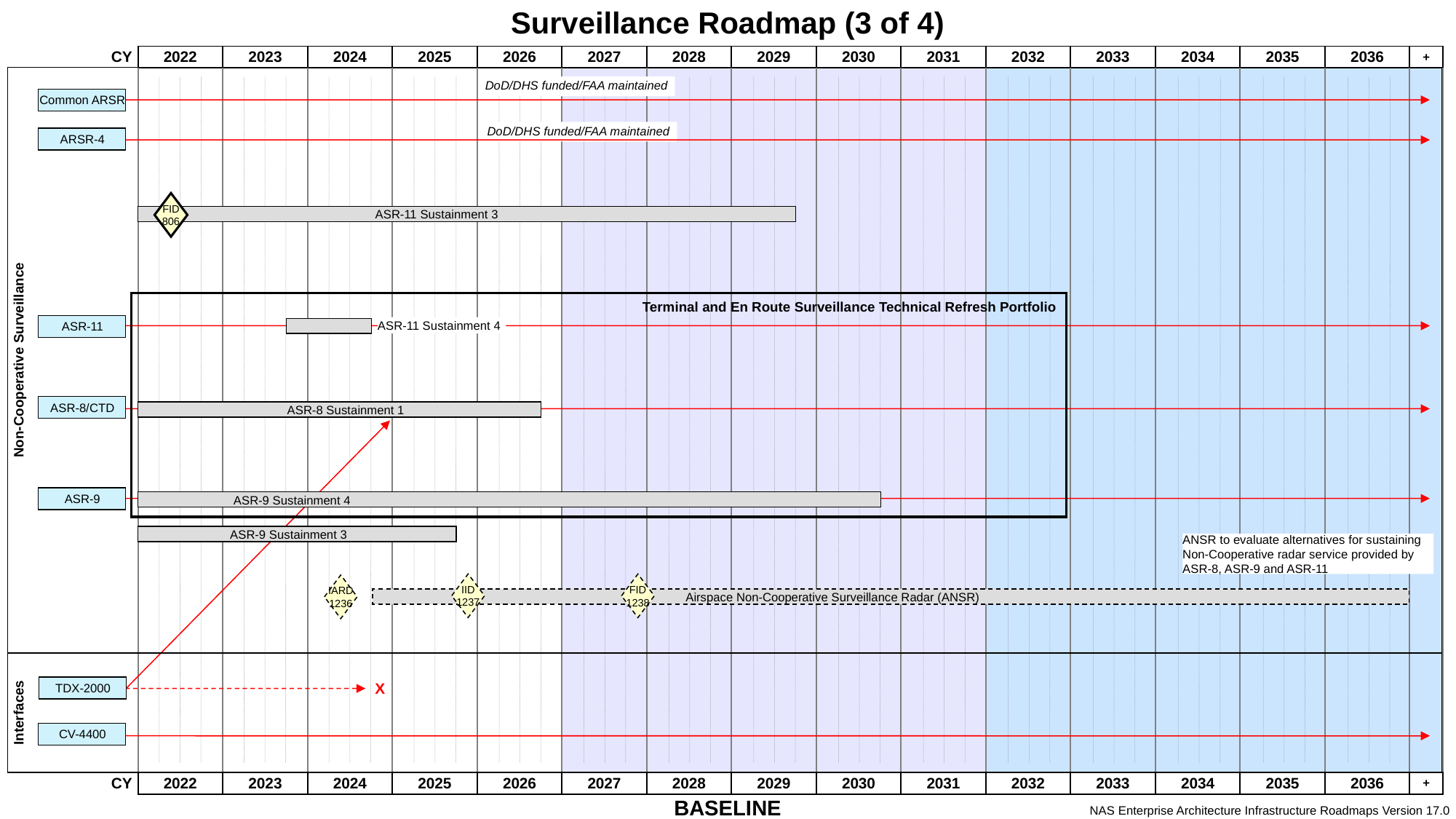

# Surveillance Roadmap (3 of 4)
Non-Cooperative Surveillance
DoD/DHS funded/FAA maintained
Common ARSR

DoD/DHS funded/FAA maintained
ARSR-4

FID
806
                                                                    ASR-11 Sustainment 3
                                                                                                                                   Terminal and En Route Surveillance Technical Refresh Portfolio
ASR-11
ASR-11 Sustainment 4

ASR-8/CTD
   ASR-8 Sustainment 1

ASR-9
                           ASR-9 Sustainment 4

                          ASR-9 Sustainment 3
ANSR to evaluate alternatives for sustaining Non-Cooperative radar service provided by ASR-8, ASR-9 and ASR-11
IID
1237
FID
1238
IARD
1236
                                                                                          Airspace Non-Cooperative Surveillance Radar (ANSR)
Interfaces
TDX-2000
X

CV-4400